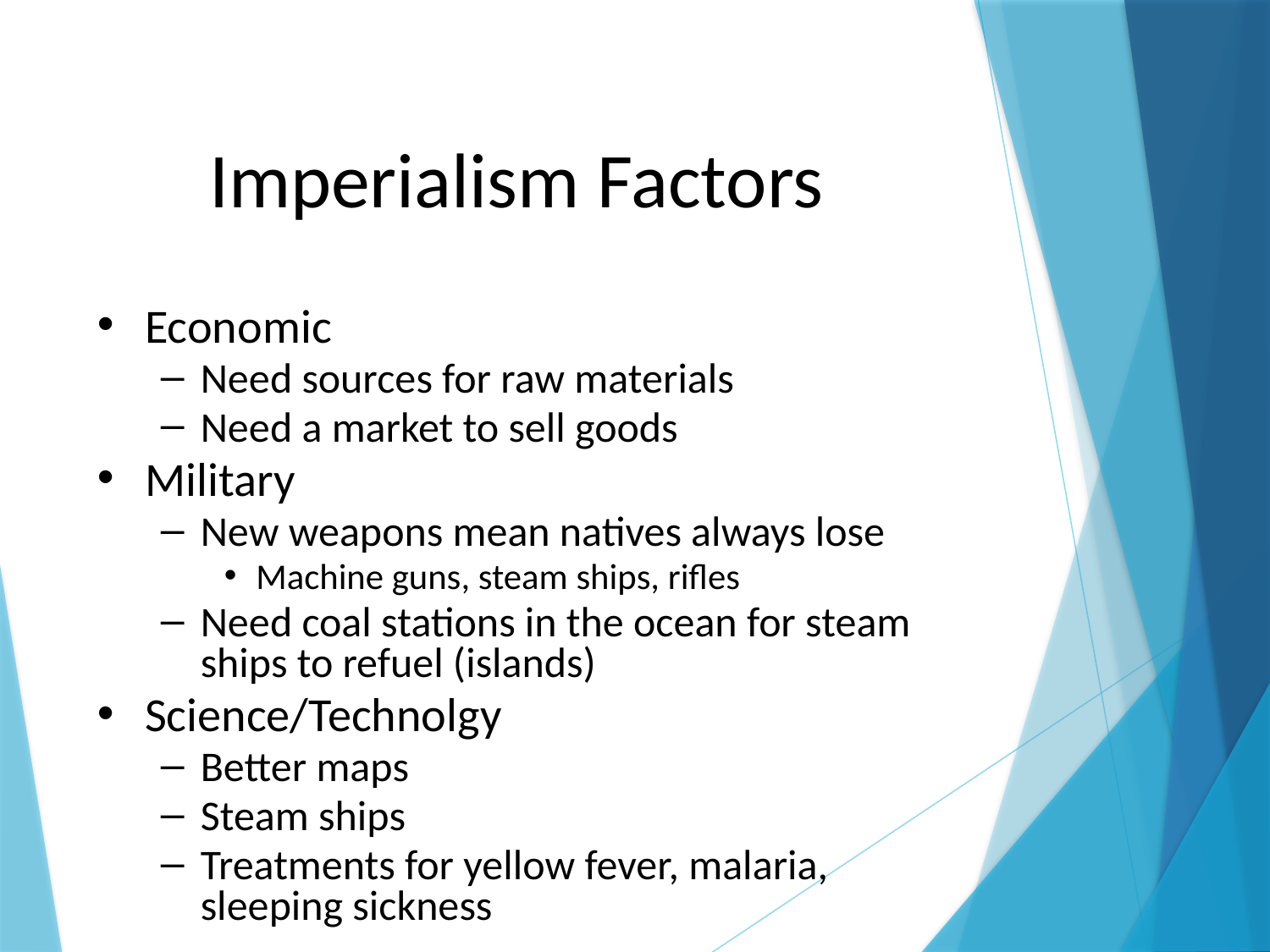

# Imperialism Factors
Economic
Need sources for raw materials
Need a market to sell goods
Military
New weapons mean natives always lose
Machine guns, steam ships, rifles
Need coal stations in the ocean for steam ships to refuel (islands)
Science/Technolgy
Better maps
Steam ships
Treatments for yellow fever, malaria, sleeping sickness